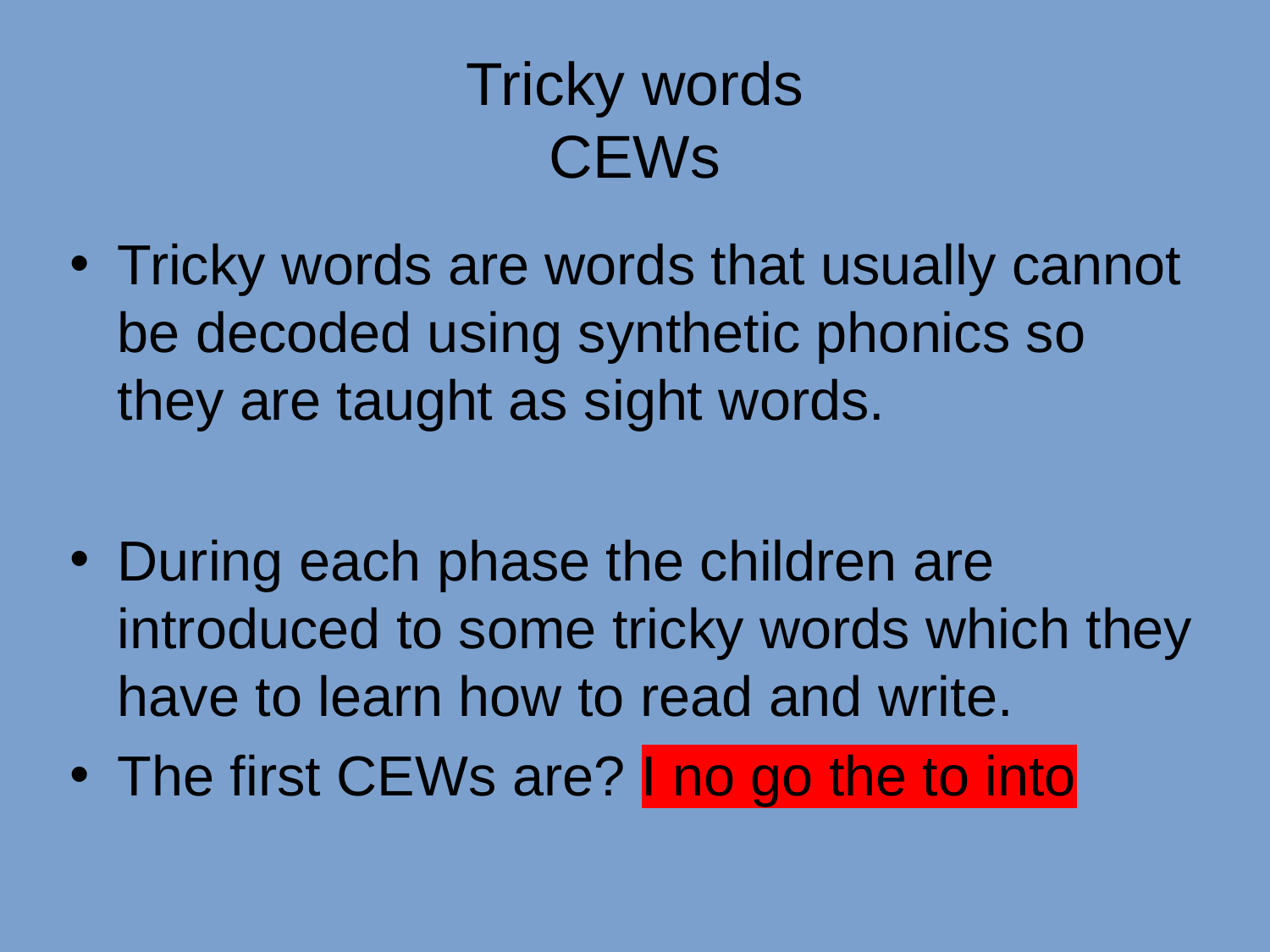

Tricky words
CEWs
Tricky words are words that usually cannot be decoded using synthetic phonics so they are taught as sight words.

During each phase the children are introduced to some tricky words which they have to learn how to read and write.
The first CEWs are? I no go the to into